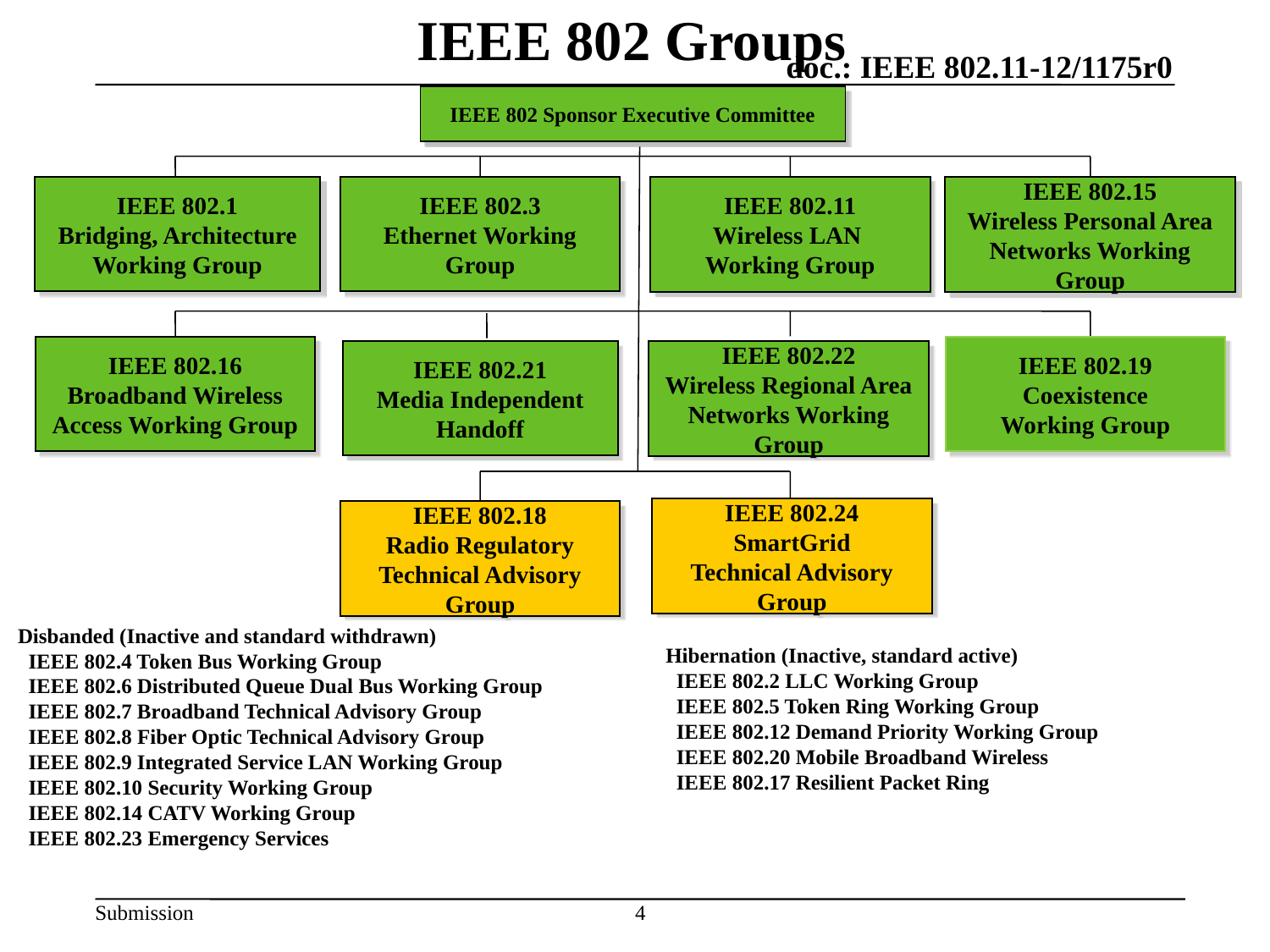

# IEEE 802 Groups
IEEE 802 Sponsor Executive Committee

IEEE 802.1
Bridging, Architecture
Working Group
IEEE 802.3
Ethernet Working Group
IEEE 802.11
Wireless LAN
Working Group
IEEE 802.15
Wireless Personal Area Networks Working Group

IEEE 802.16
Broadband Wireless Access Working Group
IEEE 802.19
Coexistence
Working Group
IEEE 802.21
Media Independent Handoff
IEEE 802.22
Wireless Regional Area Networks Working Group

IEEE 802.24
SmartGrid
Technical Advisory Group
IEEE 802.18
Radio Regulatory
Technical Advisory Group
Disbanded (Inactive and standard withdrawn)
  IEEE 802.4 Token Bus Working Group
  IEEE 802.6 Distributed Queue Dual Bus Working Group
  IEEE 802.7 Broadband Technical Advisory Group
  IEEE 802.8 Fiber Optic Technical Advisory Group
  IEEE 802.9 Integrated Service LAN Working Group
  IEEE 802.10 Security Working Group
  IEEE 802.14 CATV Working Group
  IEEE 802.23 Emergency Services
Hibernation (Inactive, standard active)
  IEEE 802.2 LLC Working Group
  IEEE 802.5 Token Ring Working Group
  IEEE 802.12 Demand Priority Working Group
  IEEE 802.20 Mobile Broadband Wireless
  IEEE 802.17 Resilient Packet Ring
4